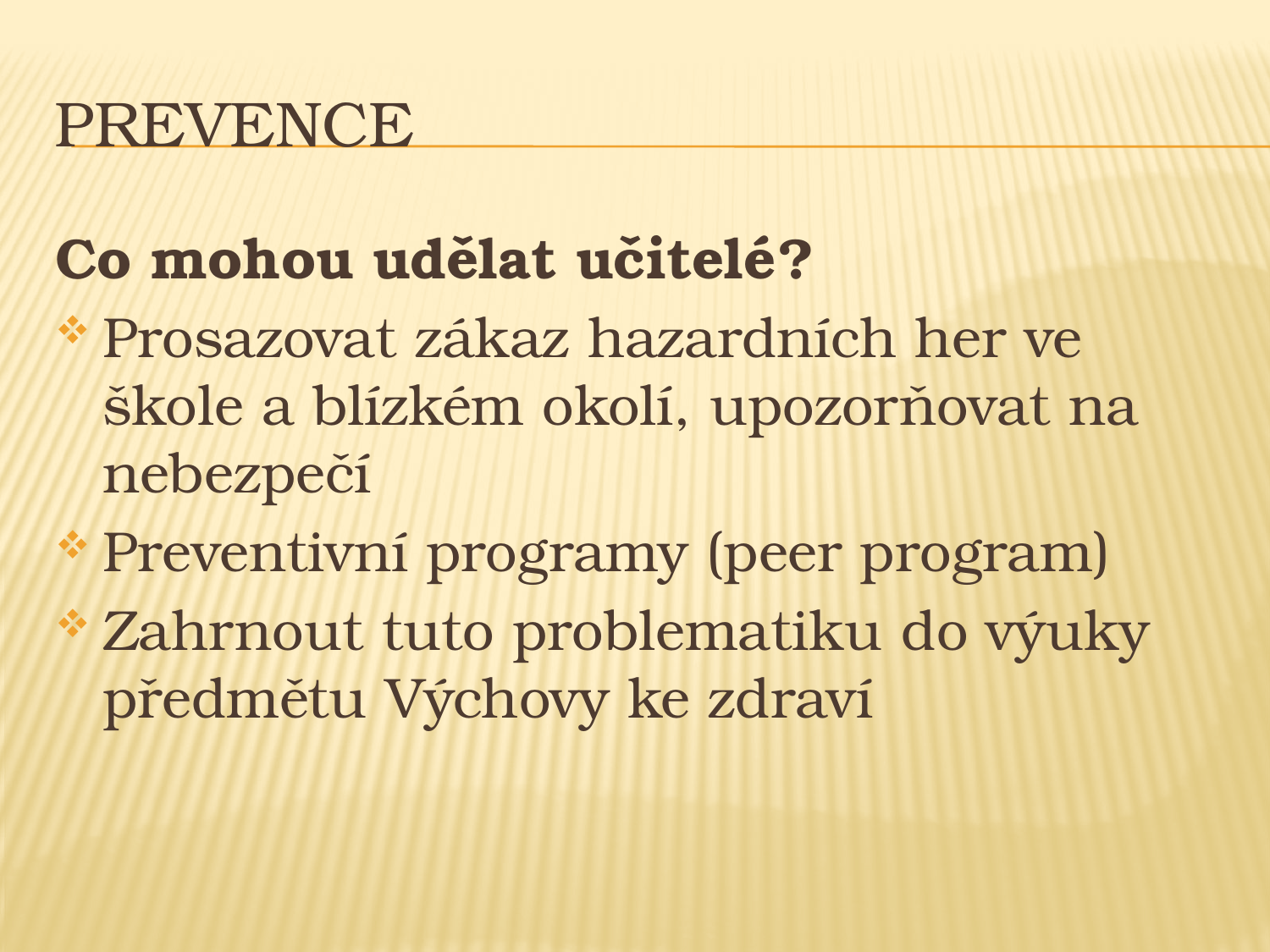

# Prevence
Co mohou udělat učitelé?
Prosazovat zákaz hazardních her ve škole a blízkém okolí, upozorňovat na nebezpečí
Preventivní programy (peer program)
Zahrnout tuto problematiku do výuky předmětu Výchovy ke zdraví